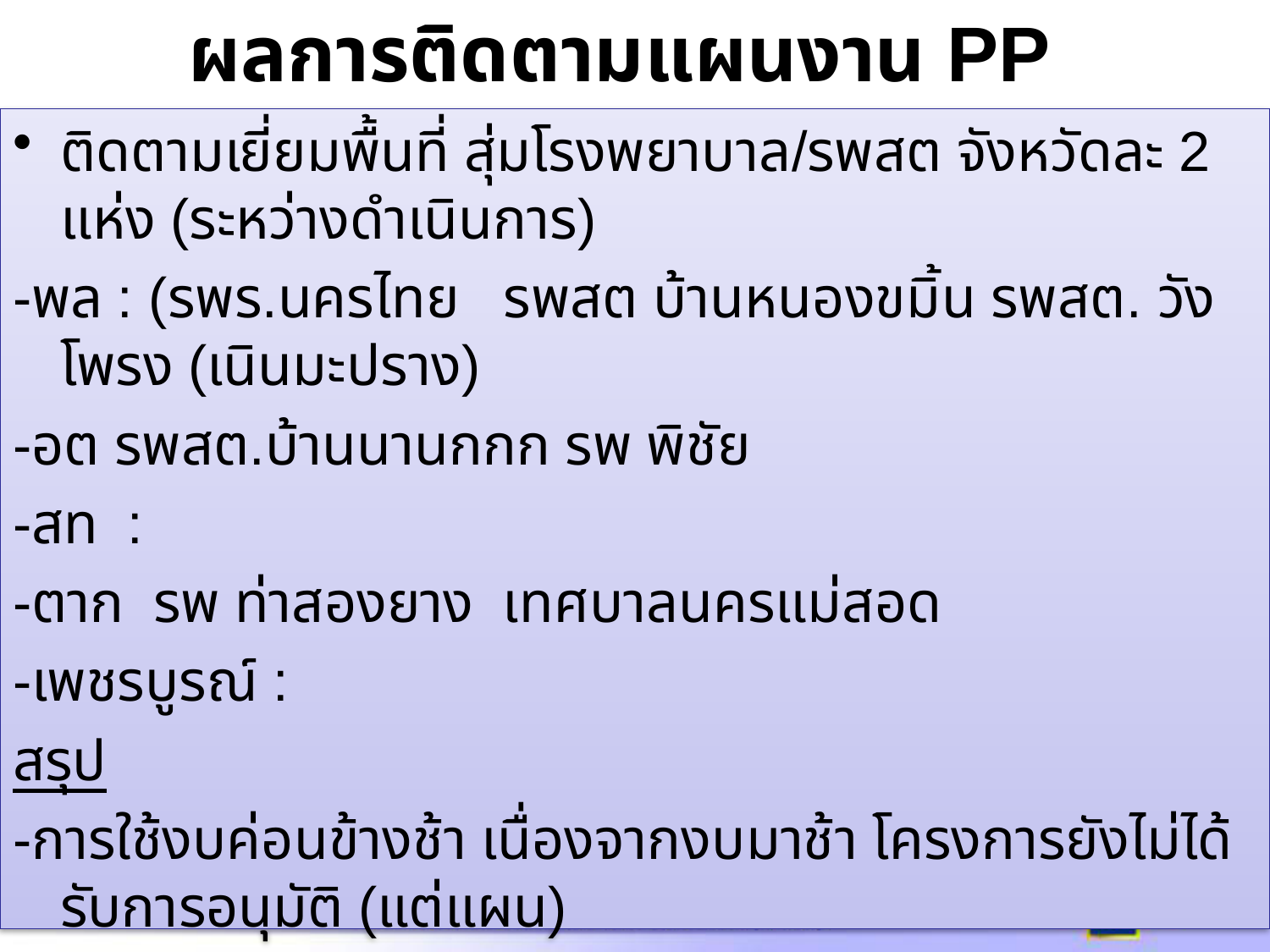

# ผลการติดตามแผนงาน PP
ติดตามเยี่ยมพื้นที่ สุ่มโรงพยาบาล/รพสต จังหวัดละ 2 แห่ง (ระหว่างดำเนินการ)
-พล : (รพร.นครไทย   รพสต บ้านหนองขมิ้น รพสต. วังโพรง (เนินมะปราง)
-อต รพสต.บ้านนานกกก รพ พิชัย
-สท  :
-ตาก  รพ ท่าสองยาง  เทศบาลนครแม่สอด
-เพชรบูรณ์ :
สรุป
-การใช้งบค่อนข้างช้า เนื่องจากงบมาช้า โครงการยังไม่ได้รับการอนุมัติ (แต่แผน)
-ผลการดำเนินงานตาม KPI บางตัวไม่ได้ตามเป้าหมาย
-แผนส่วนใหญ่ยังกระจายไม่ได้เน้นประเด็น